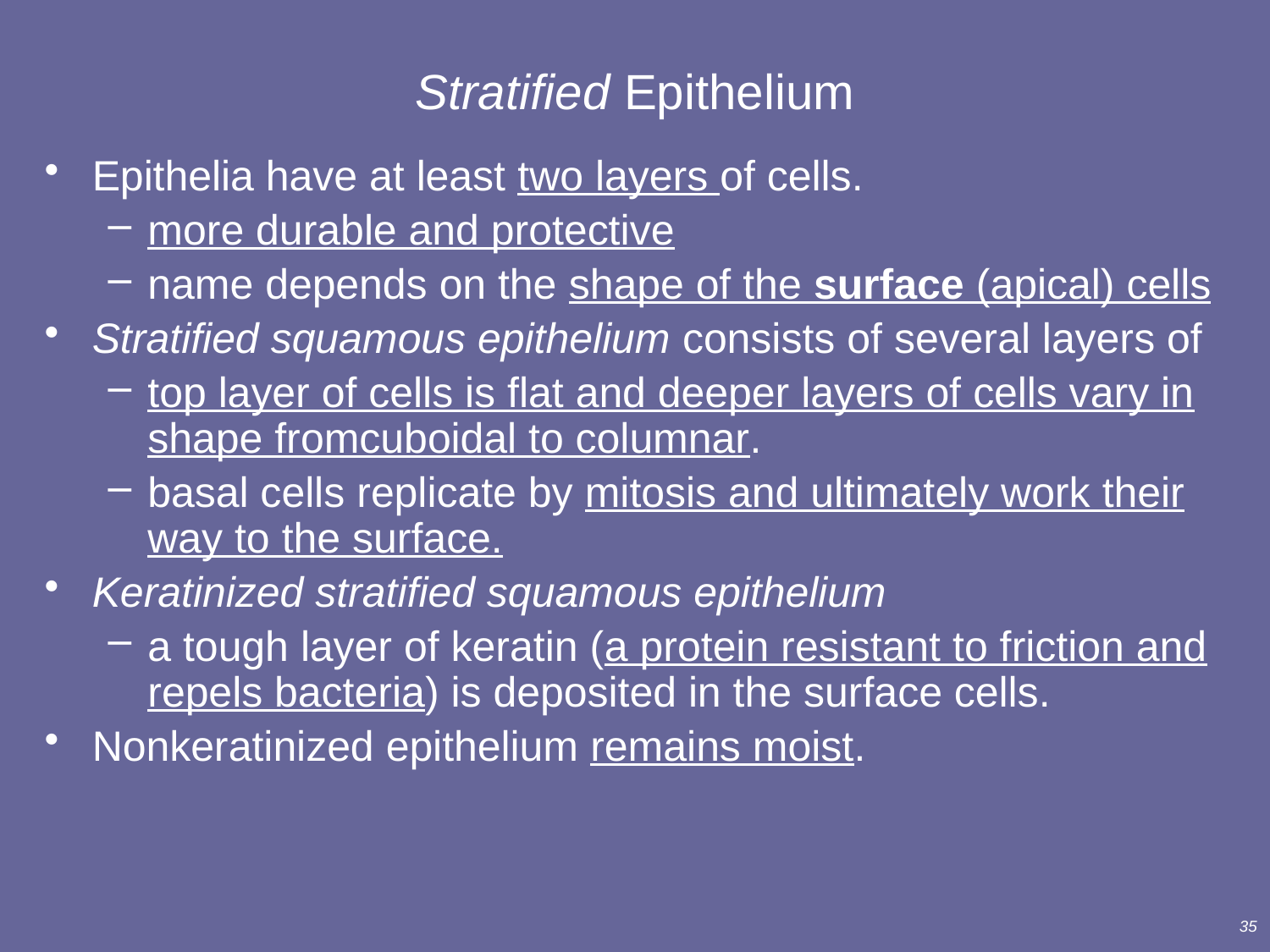

# Stratified Epithelium
Epithelia have at least two layers of cells.
more durable and protective
name depends on the shape of the surface (apical) cells
Stratified squamous epithelium consists of several layers of
top layer of cells is flat and deeper layers of cells vary in shape fromcuboidal to columnar.
basal cells replicate by mitosis and ultimately work their way to the surface.
Keratinized stratified squamous epithelium
a tough layer of keratin (a protein resistant to friction and repels bacteria) is deposited in the surface cells.
Nonkeratinized epithelium remains moist.
35